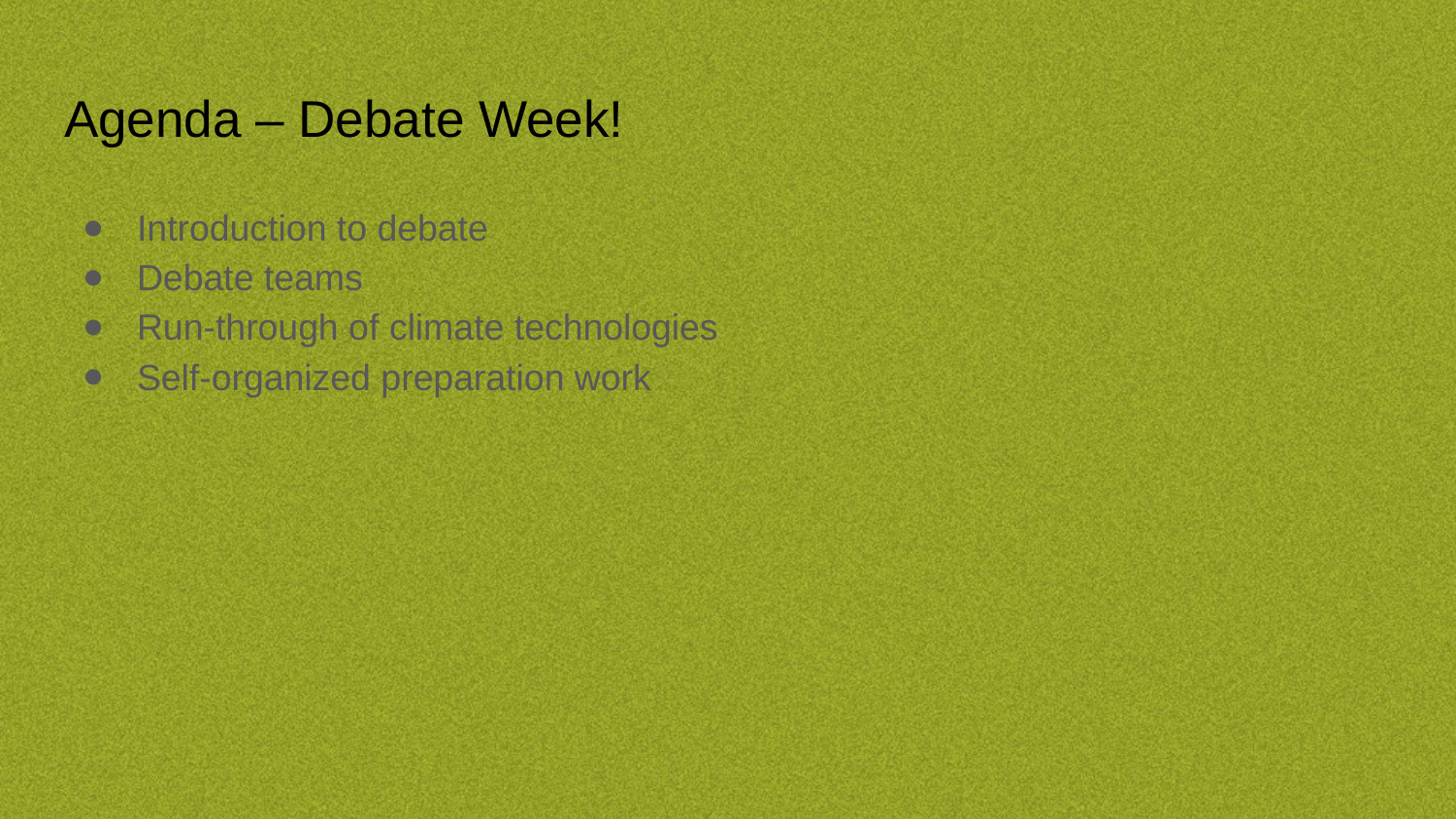

# Agenda – Debate Week!
Introduction to debate
Debate teams
Run-through of climate technologies
Self-organized preparation work